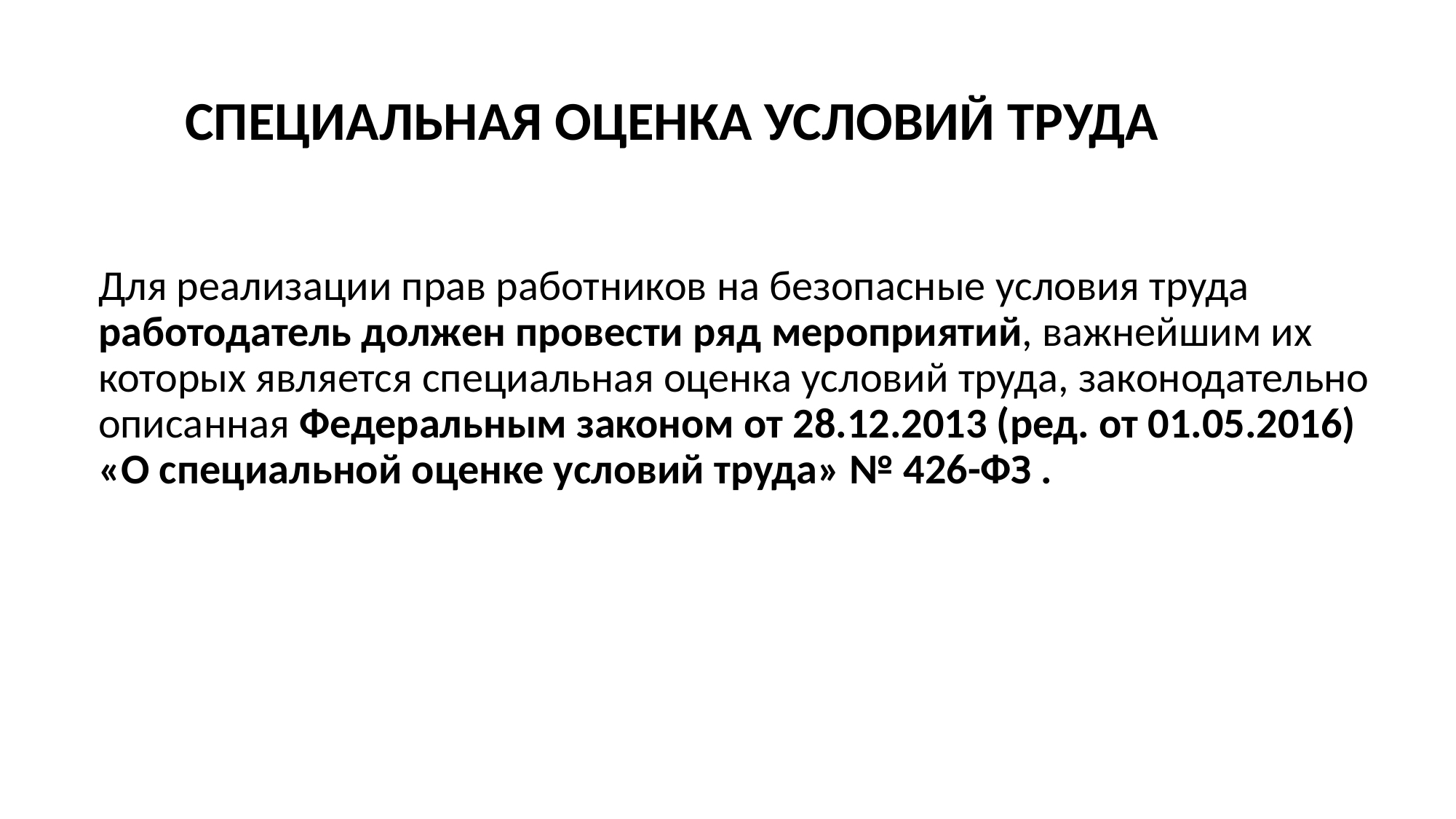

# СПЕЦИАЛЬНАЯ ОЦЕНКА УСЛОВИЙ ТРУДА
Для реализации прав работников на безопасные условия труда работодатель должен провести ряд мероприятий, важнейшим их которых является специальная оценка условий труда, законодательно описанная Федеральным законом от 28.12.2013 (ред. от 01.05.2016) «О специальной оценке условий труда» № 426-ФЗ .